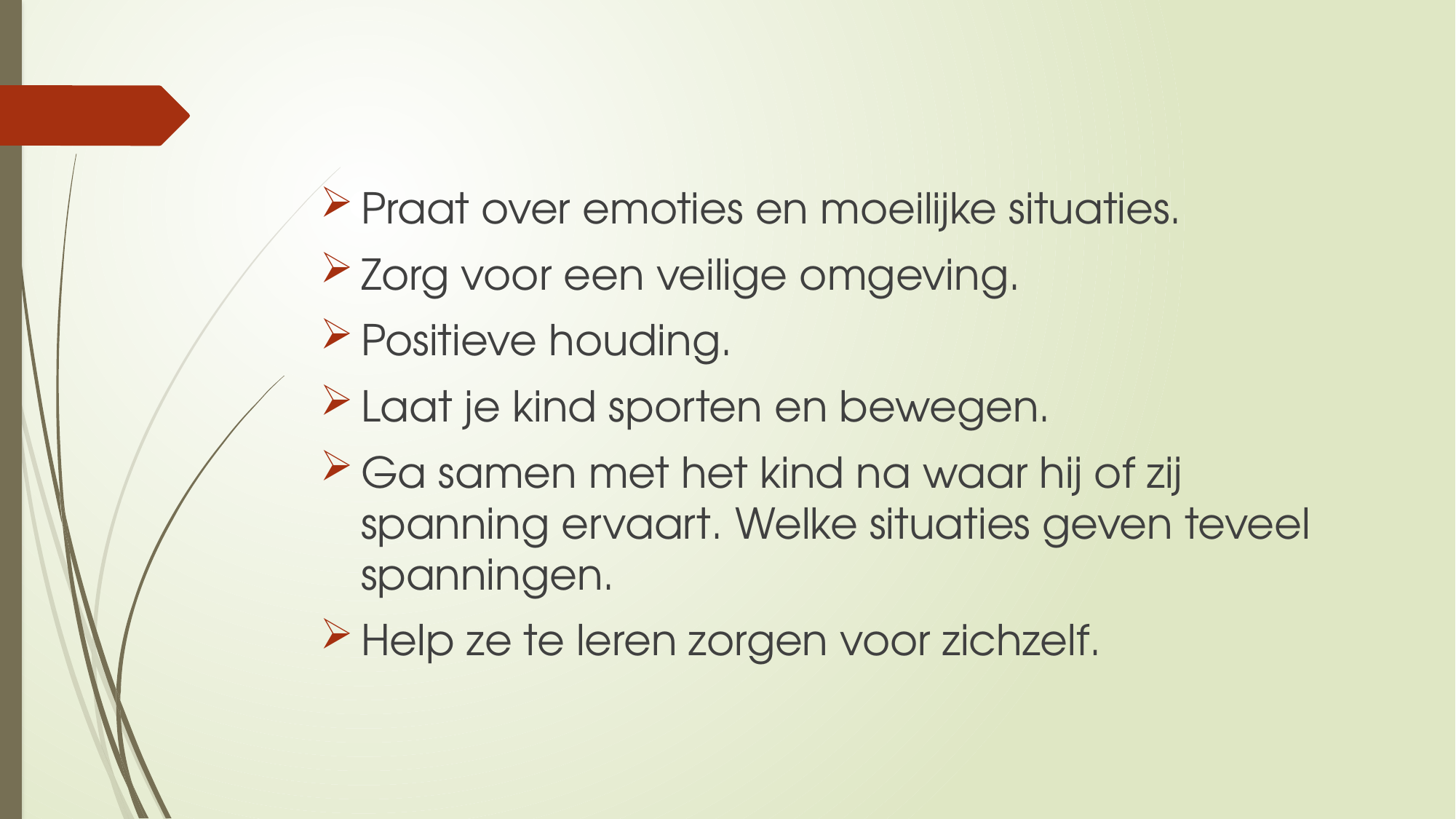

#
Praat over emoties en moeilijke situaties.
Zorg voor een veilige omgeving.
Positieve houding.
Laat je kind sporten en bewegen.
Ga samen met het kind na waar hij of zij spanning ervaart. Welke situaties geven teveel spanningen.
Help ze te leren zorgen voor zichzelf.